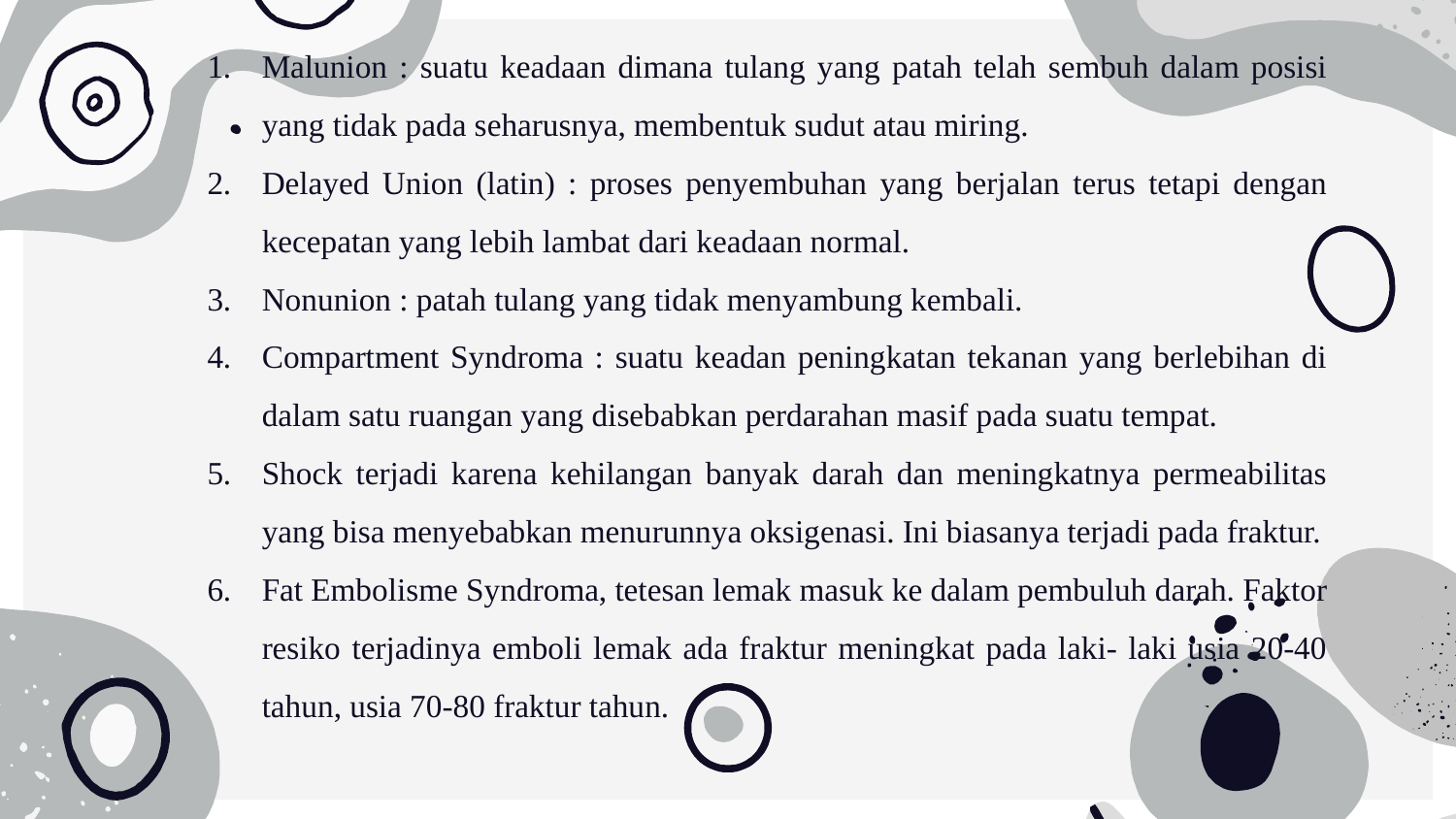

Malunion : suatu keadaan dimana tulang yang patah telah sembuh dalam posisi yang tidak pada seharusnya, membentuk sudut atau miring.
Delayed Union (latin) : proses penyembuhan yang berjalan terus tetapi dengan kecepatan yang lebih lambat dari keadaan normal.
Nonunion : patah tulang yang tidak menyambung kembali.
Compartment Syndroma : suatu keadan peningkatan tekanan yang berlebihan di dalam satu ruangan yang disebabkan perdarahan masif pada suatu tempat.
Shock terjadi karena kehilangan banyak darah dan meningkatnya permeabilitas yang bisa menyebabkan menurunnya oksigenasi. Ini biasanya terjadi pada fraktur.
Fat Embolisme Syndroma, tetesan lemak masuk ke dalam pembuluh darah. Faktor resiko terjadinya emboli lemak ada fraktur meningkat pada laki- laki usia 20-40 tahun, usia 70-80 fraktur tahun.